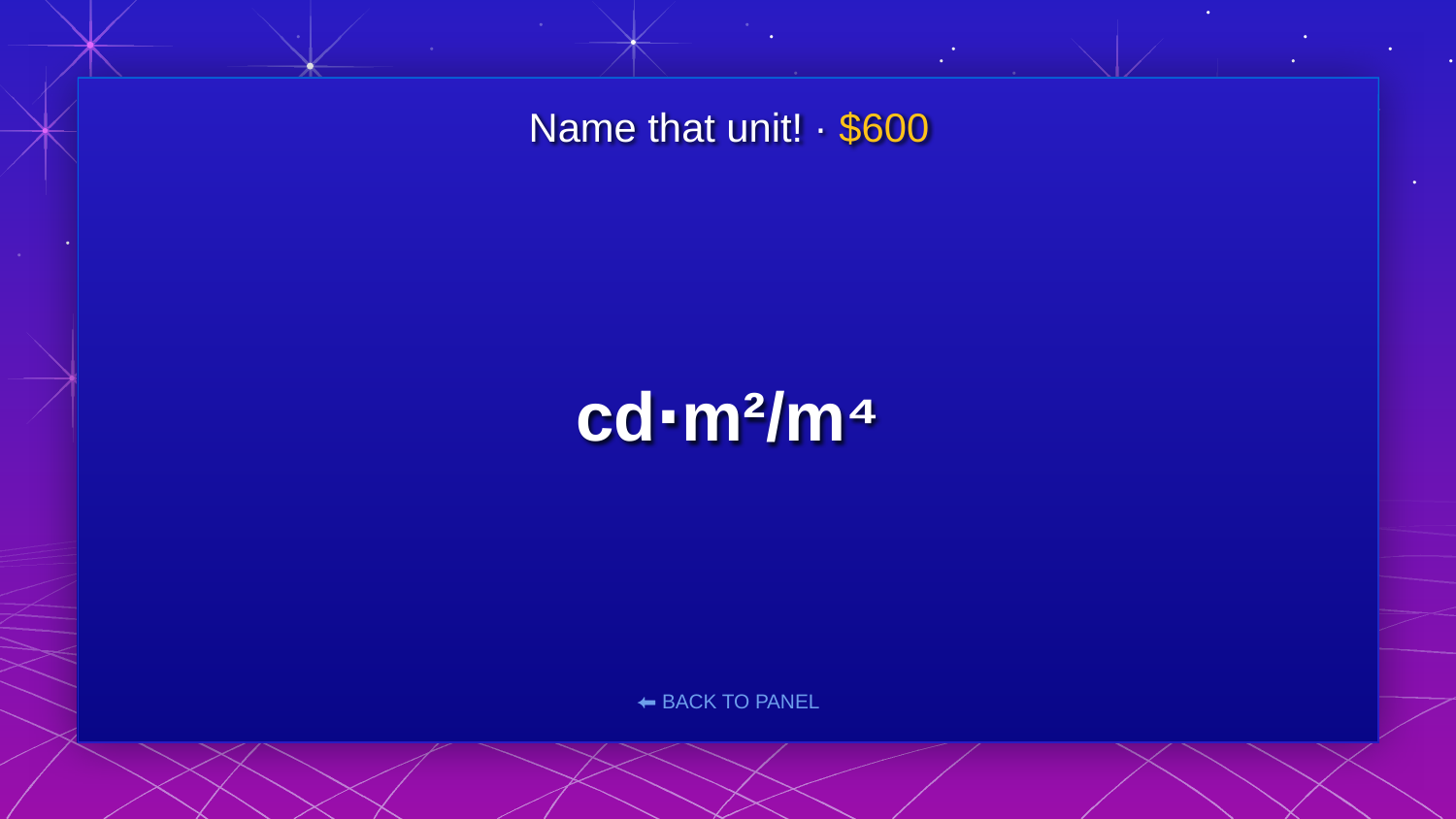

Name that unit! · $600
# cd⋅m²/m⁴